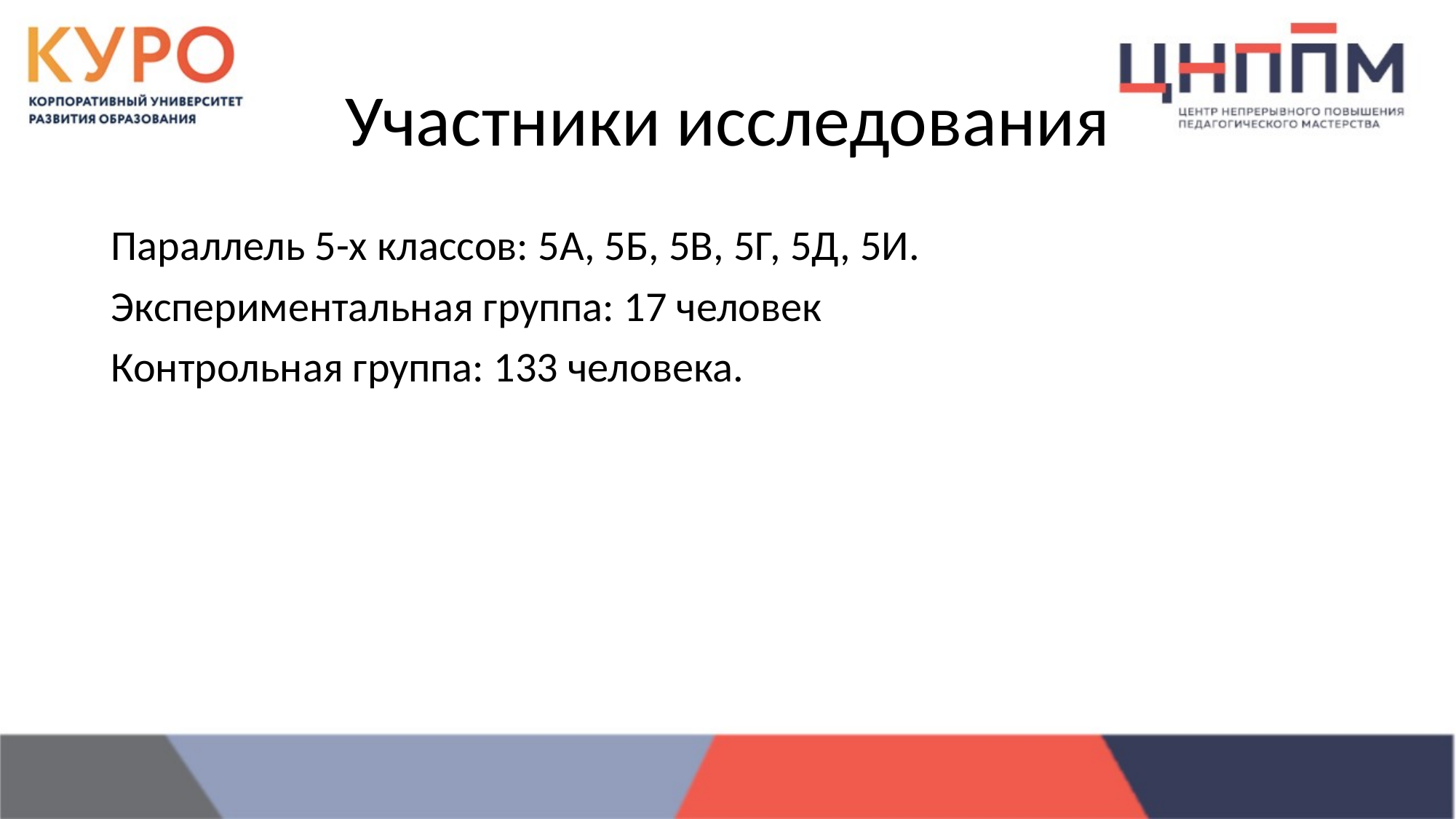

# Участники исследования
Параллель 5-х классов: 5А, 5Б, 5В, 5Г, 5Д, 5И.
Экспериментальная группа: 17 человек
Контрольная группа: 133 человека.